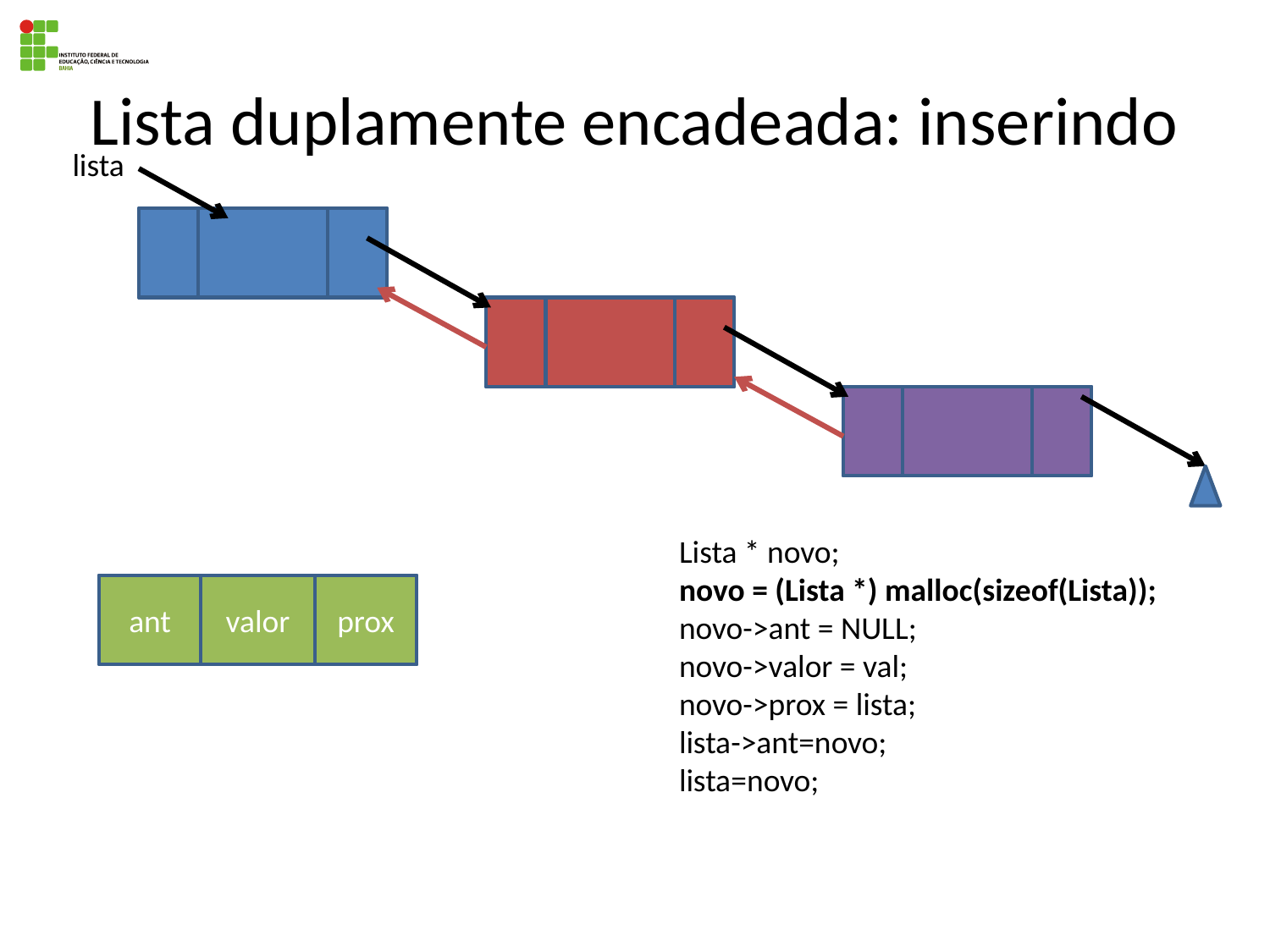

# Lista duplamente encadeada: inserindo
lista

Lista * novo;
novo = (Lista *) malloc(sizeof(Lista));
novo->ant = NULL;
novo->valor = val;
novo->prox = lista;
lista->ant=novo;
lista=novo;
valor
ant
prox